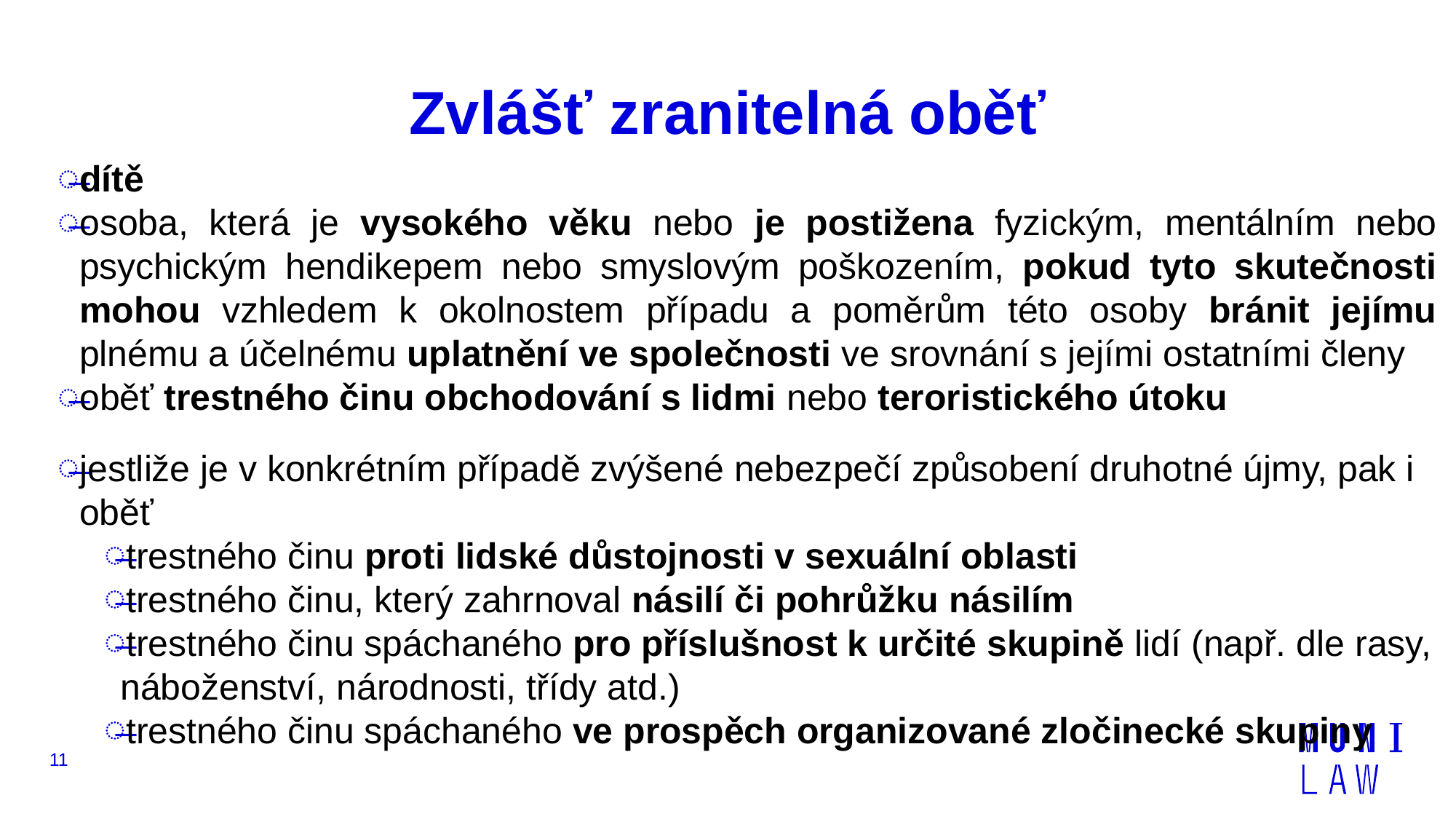

# Zvlášť zranitelná oběť
dítě
osoba, která je vysokého věku nebo je postižena fyzickým, mentálním nebo psychickým hendikepem nebo smyslovým poškozením, pokud tyto skutečnosti mohou vzhledem k okolnostem případu a poměrům této osoby bránit jejímu plnému a účelnému uplatnění ve společnosti ve srovnání s jejími ostatními členy
oběť trestného činu obchodování s lidmi nebo teroristického útoku

jestliže je v konkrétním případě zvýšené nebezpečí způsobení druhotné újmy, pak i oběť
trestného činu proti lidské důstojnosti v sexuální oblasti
trestného činu, který zahrnoval násilí či pohrůžku násilím
trestného činu spáchaného pro příslušnost k určité skupině lidí (např. dle rasy, náboženství, národnosti, třídy atd.)
trestného činu spáchaného ve prospěch organizované zločinecké skupiny

11